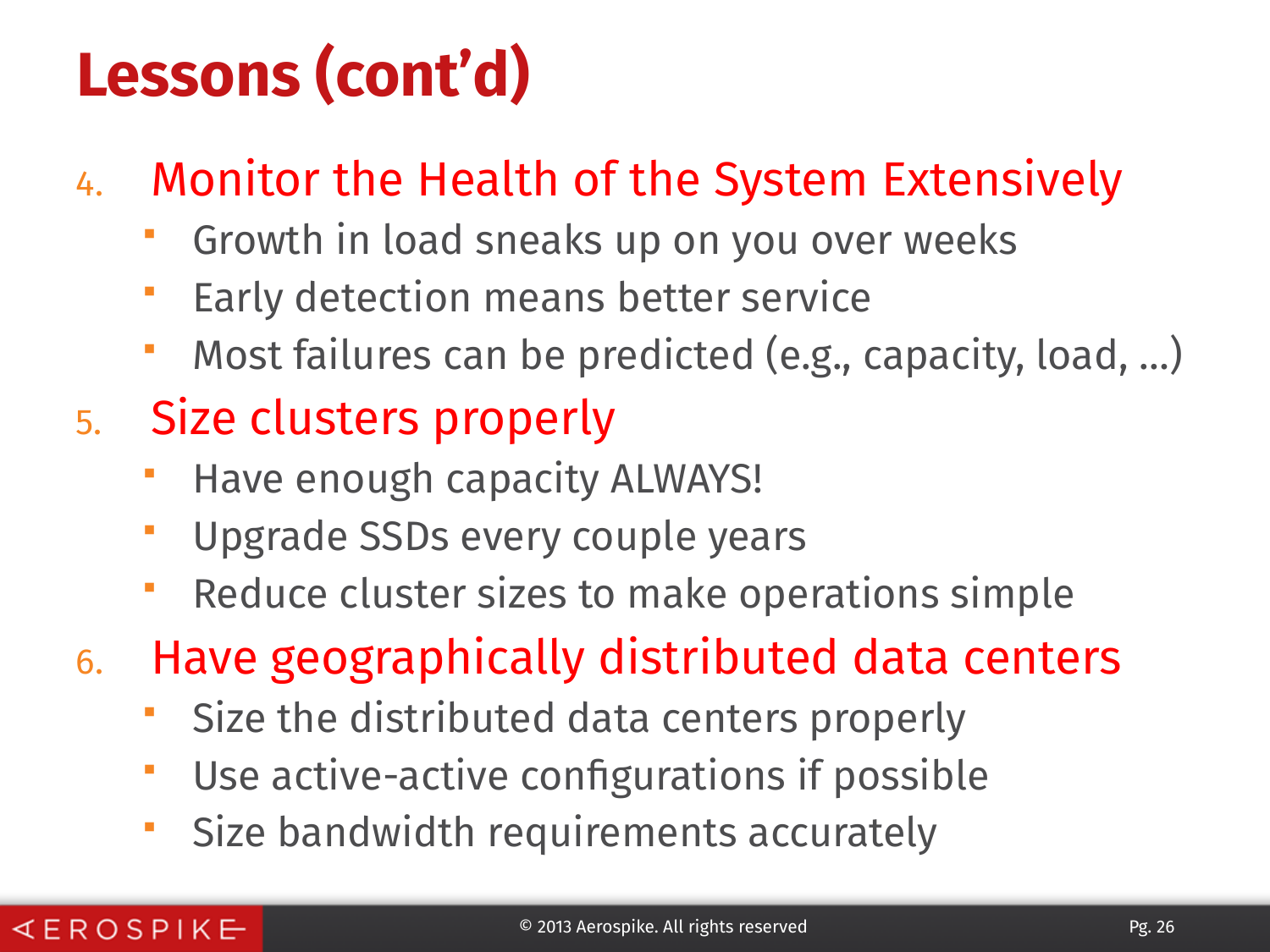

# Lessons (cont’d)
Monitor the Health of the System Extensively
Growth in load sneaks up on you over weeks
Early detection means better service
Most failures can be predicted (e.g., capacity, load, …)
Size clusters properly
Have enough capacity ALWAYS!
Upgrade SSDs every couple years
Reduce cluster sizes to make operations simple
Have geographically distributed data centers
Size the distributed data centers properly
Use active-active configurations if possible
Size bandwidth requirements accurately

© 2013 Aerospike. All rights reserved                                                                     Pg. 26